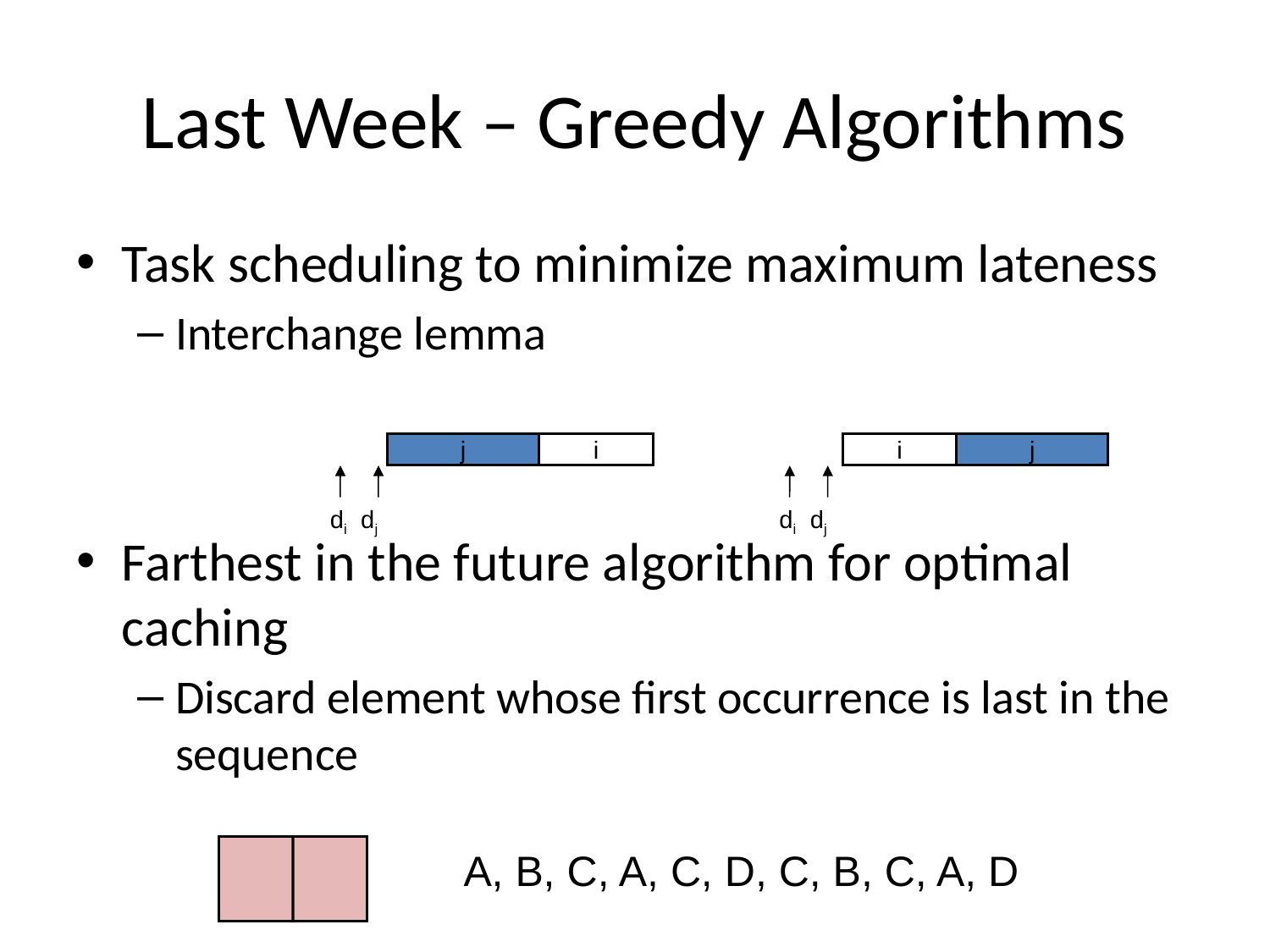

# Last Week – Greedy Algorithms
Task scheduling to minimize maximum lateness
Interchange lemma

Farthest in the future algorithm for optimal caching
Discard element whose first occurrence is last in the sequence
j
i
i
j

di  dj
di  dj

A, B, C, A, C, D, C, B, C, A, D